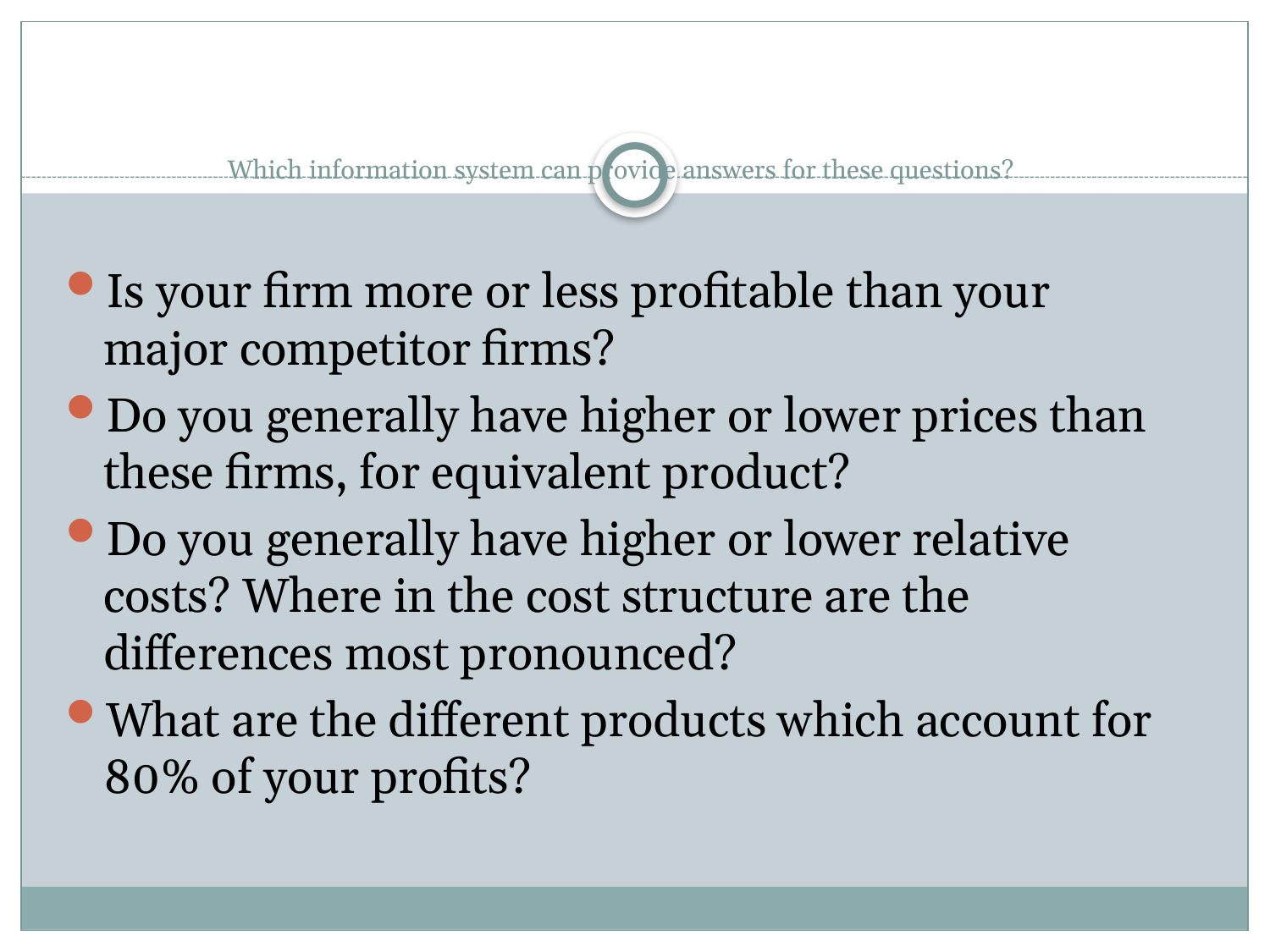

# Which information system can provide answers for these questions?
Is your firm more or less profitable than your major competitor firms?
Do you generally have higher or lower prices than these firms, for equivalent product?
Do you generally have higher or lower relative costs? Where in the cost structure are the differences most pronounced?
What are the different products which account for 80% of your profits?